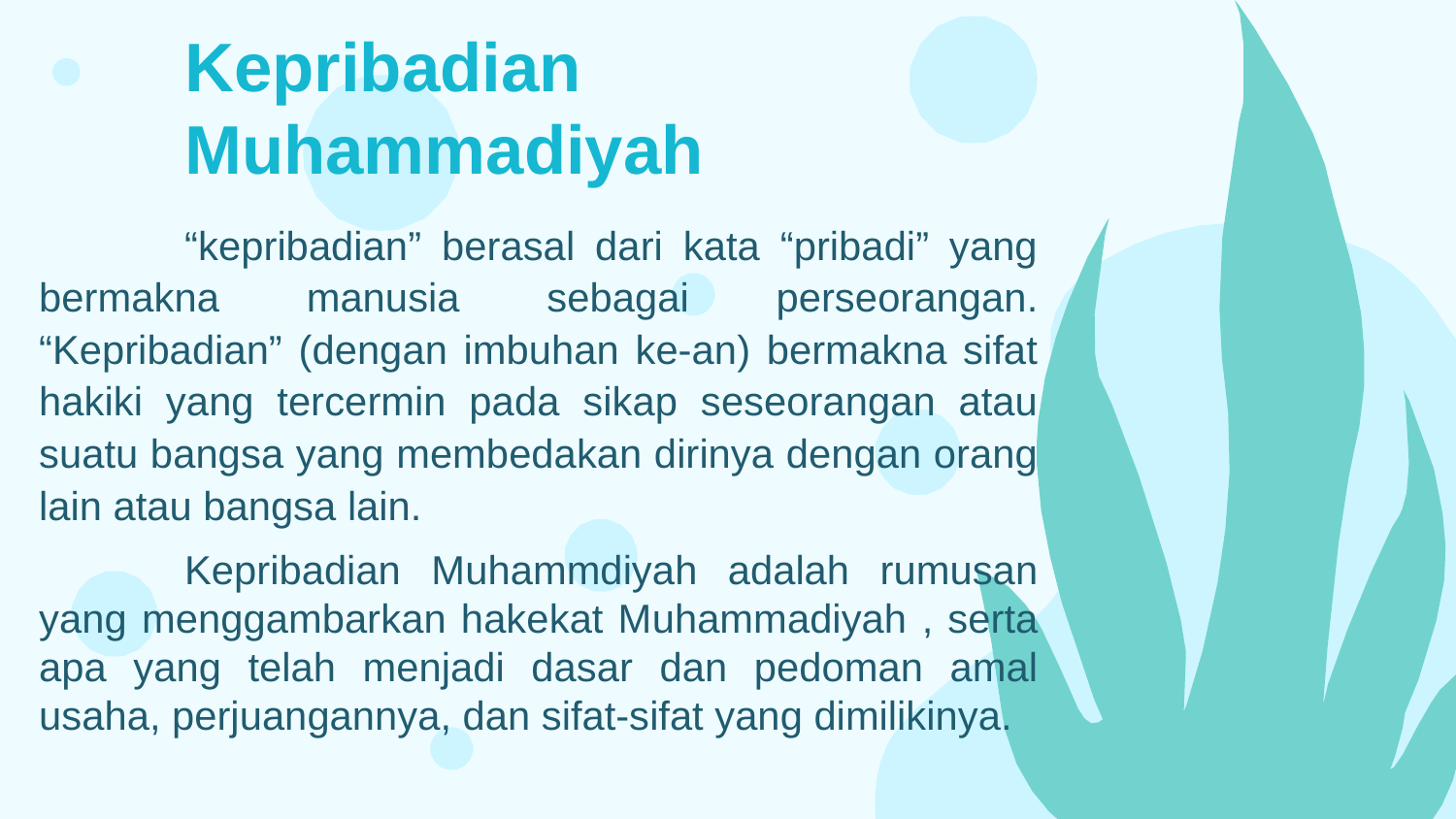

# Kepribadian Muhammadiyah
	“kepribadian” berasal dari kata “pribadi” yang bermakna manusia sebagai perseorangan. “Kepribadian” (dengan imbuhan ke-an) bermakna sifat hakiki yang tercermin pada sikap seseorangan atau suatu bangsa yang membedakan dirinya dengan orang lain atau bangsa lain.
	Kepribadian Muhammdiyah adalah rumusan yang menggambarkan hakekat Muhammadiyah , serta apa yang telah menjadi dasar dan pedoman amal usaha, perjuangannya, dan sifat-sifat yang dimilikinya.